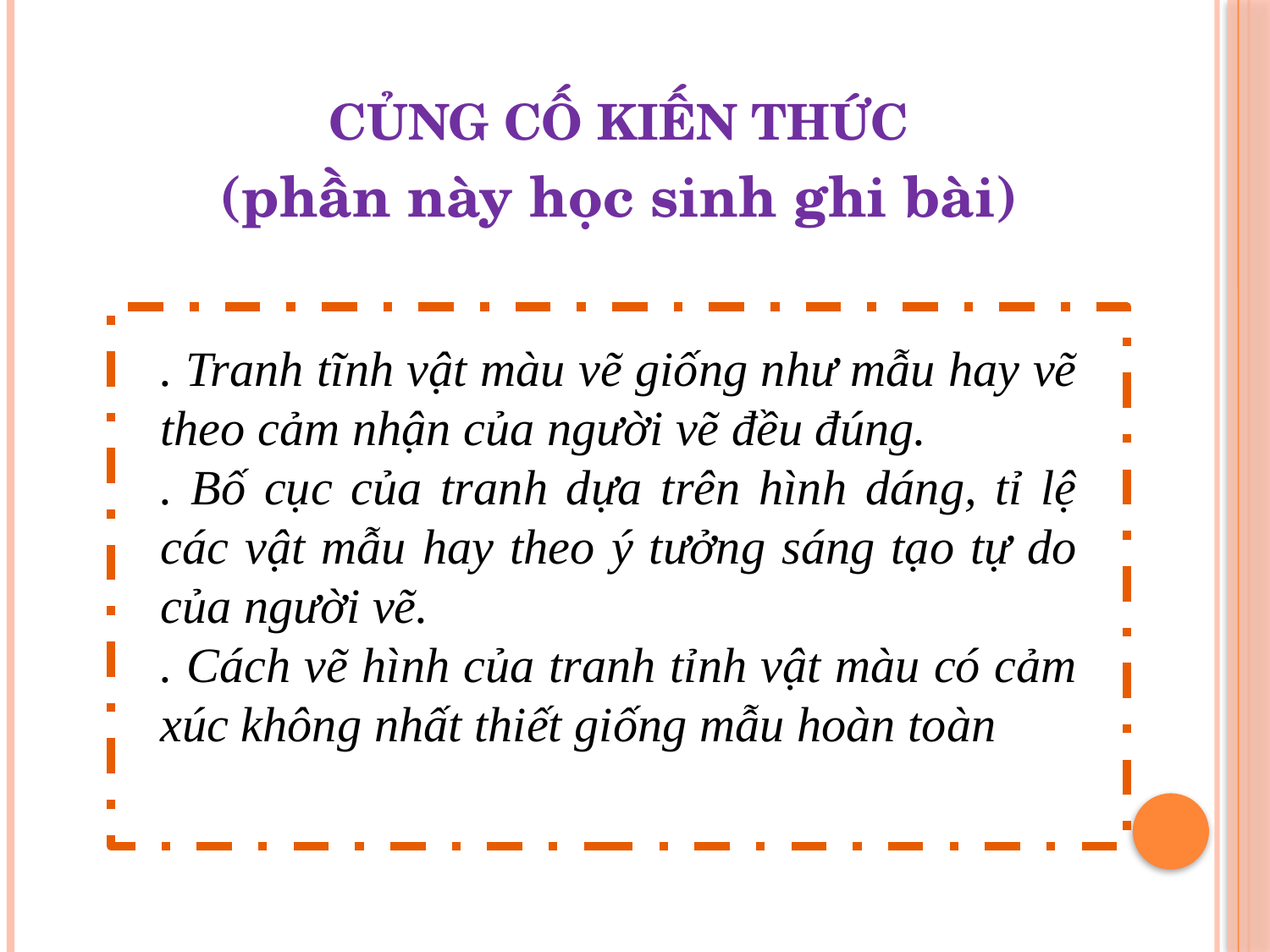

CỦNG CỐ KIẾN THỨC
(phần này học sinh ghi bài)

. Tranh tĩnh vật màu vẽ giống như mẫu hay vẽ theo cảm nhận của người vẽ đều đúng.
. Bố cục của tranh dựa trên hình dáng, tỉ lệ các vật mẫu hay theo ý tưởng sáng tạo tự do của người vẽ.
. Cách vẽ hình của tranh tỉnh vật màu có cảm xúc không nhất thiết giống mẫu hoàn toàn